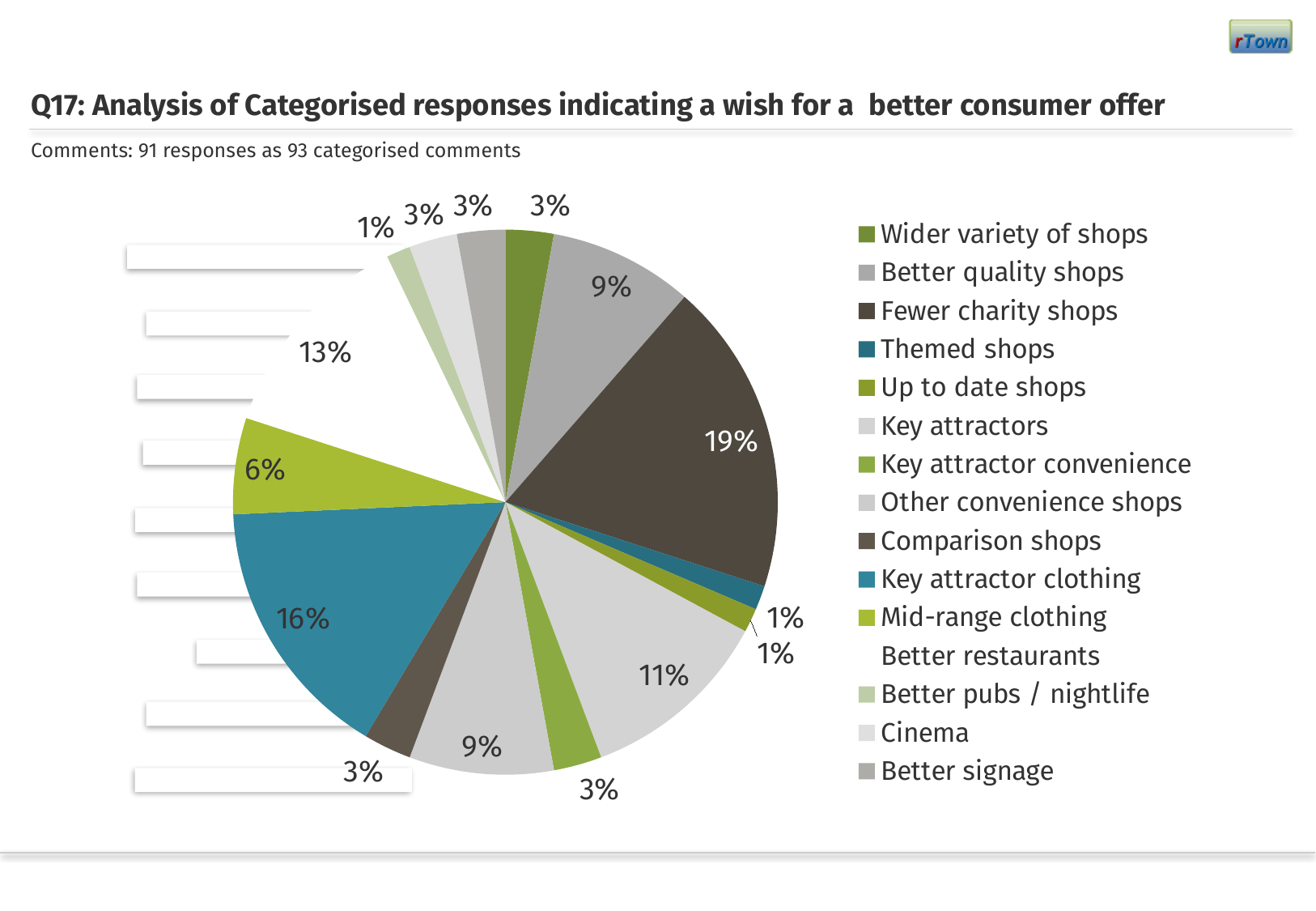

# Q17: Analysis of Categorised responses indicating a wish for a  better consumer offer
Comments: 91 responses as 93 categorised comments

### Chart

| Category |  |
|---|---|
| Wider variety of shops | 2.0 |
| Better quality shops | 6.0 |
| Fewer charity shops | 13.0 |
| Themed shops | 1.0 |
| Up to date shops | 1.0 |
| Key attractors | 8.0 |
| Key attractor convenience | 2.0 |
| Other convenience shops | 6.0 |
| Comparison shops | 2.0 |
| Key attractor clothing | 11.0 |
| Mid-range clothing | 4.0 |
| Better restaurants | 9.0 |
| Better pubs / nightlife | 1.0 |
| Cinema | 2.0 |
| Better signage | 2.0 |